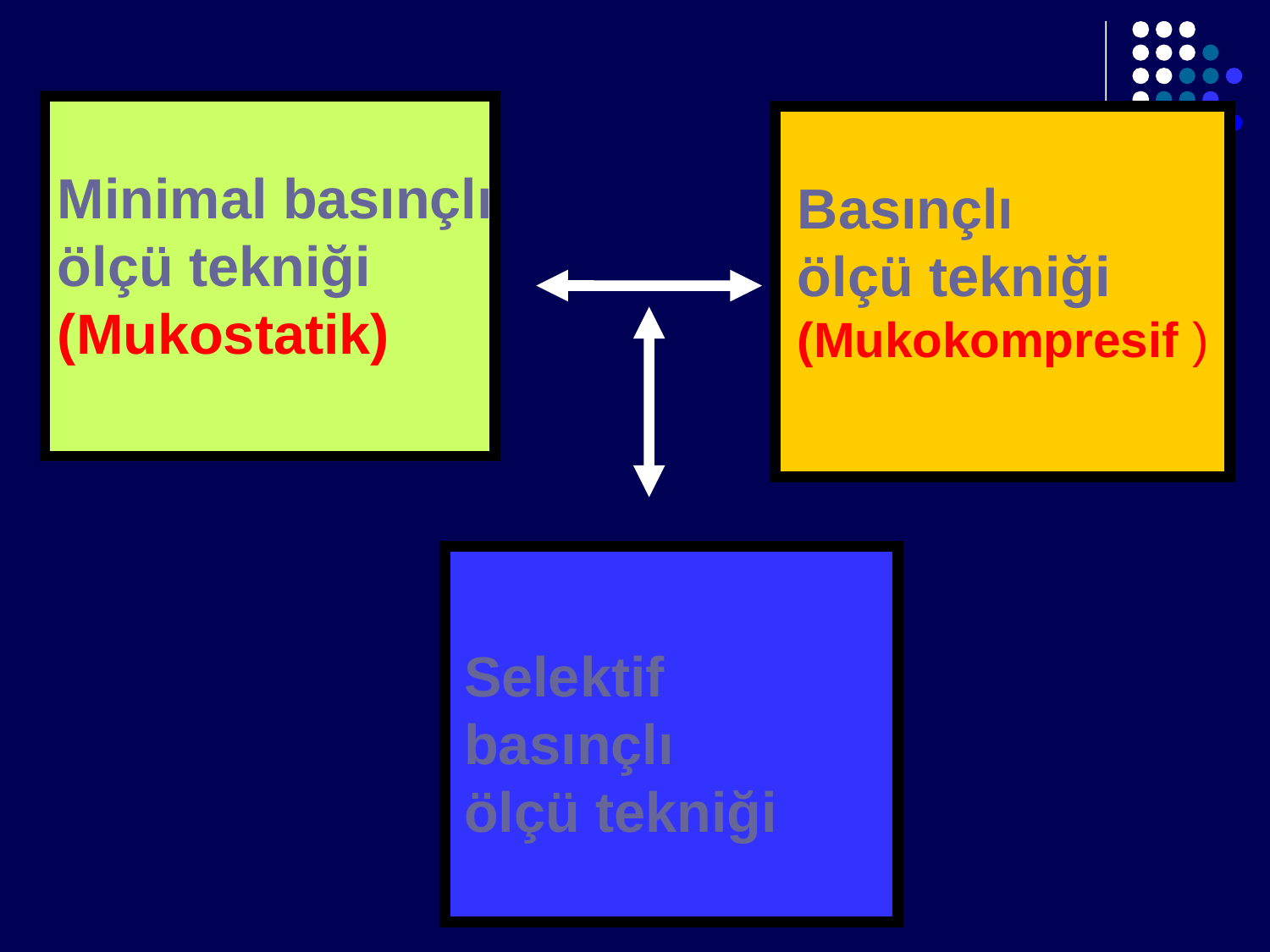

#

Minimal basınçlı
ölçü tekniği
(Mukostatik)

Basınçlı
ölçü tekniği
(Mukokompresif )

Selektif basınçlı
ölçü tekniği